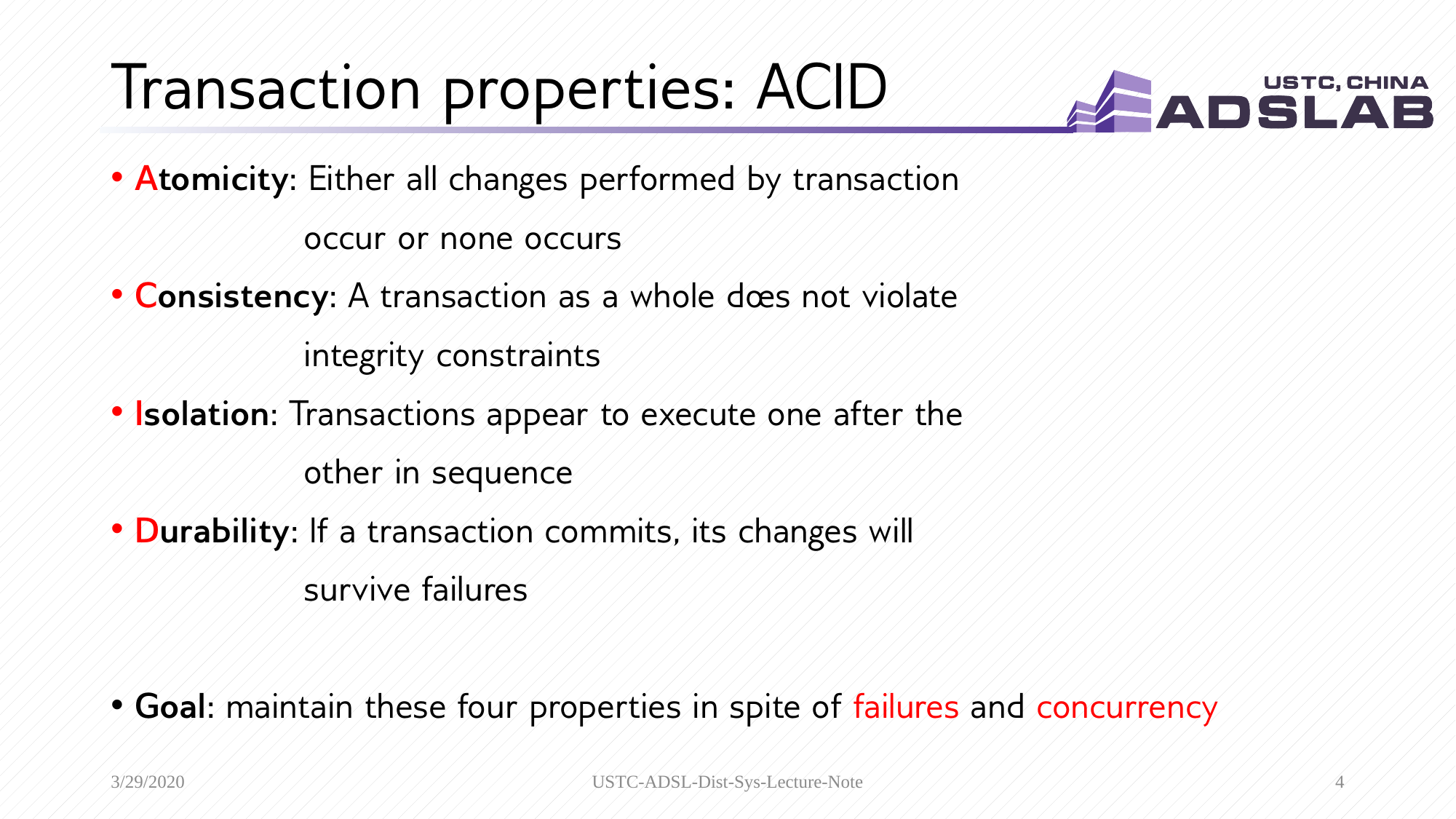

# Transaction properties: ACID
Atomicity: Either all changes performed by transaction
                  occur or none occurs
Consistency: A transaction as a whole does not violate
                  integrity constraints
Isolation: Transactions appear to execute one after the
                  other in sequence
Durability: If a transaction commits, its changes will
                  survive failures

Goal: maintain these four properties in spite of failures and concurrency
3/29/2020
USTC-ADSL-Dist-Sys-Lecture-Note